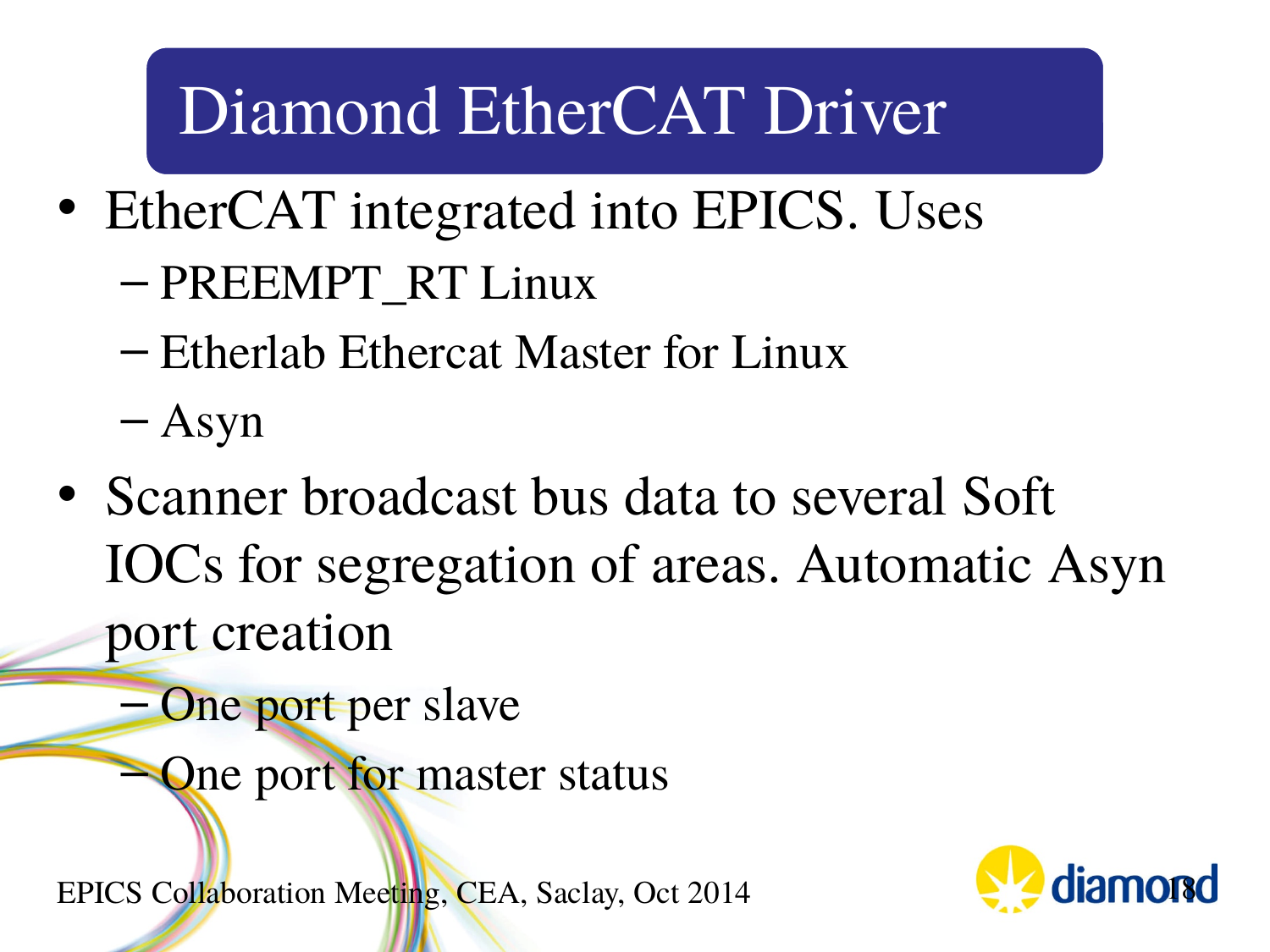

Diamond EtherCAT Driver
EtherCAT integrated into EPICS. Uses
PREEMPT_RT Linux
Etherlab Ethercat Master for Linux
Asyn
Scanner broadcast bus data to several Soft IOCs for segregation of areas. Automatic Asyn port creation
One port per slave
One port for master status
18